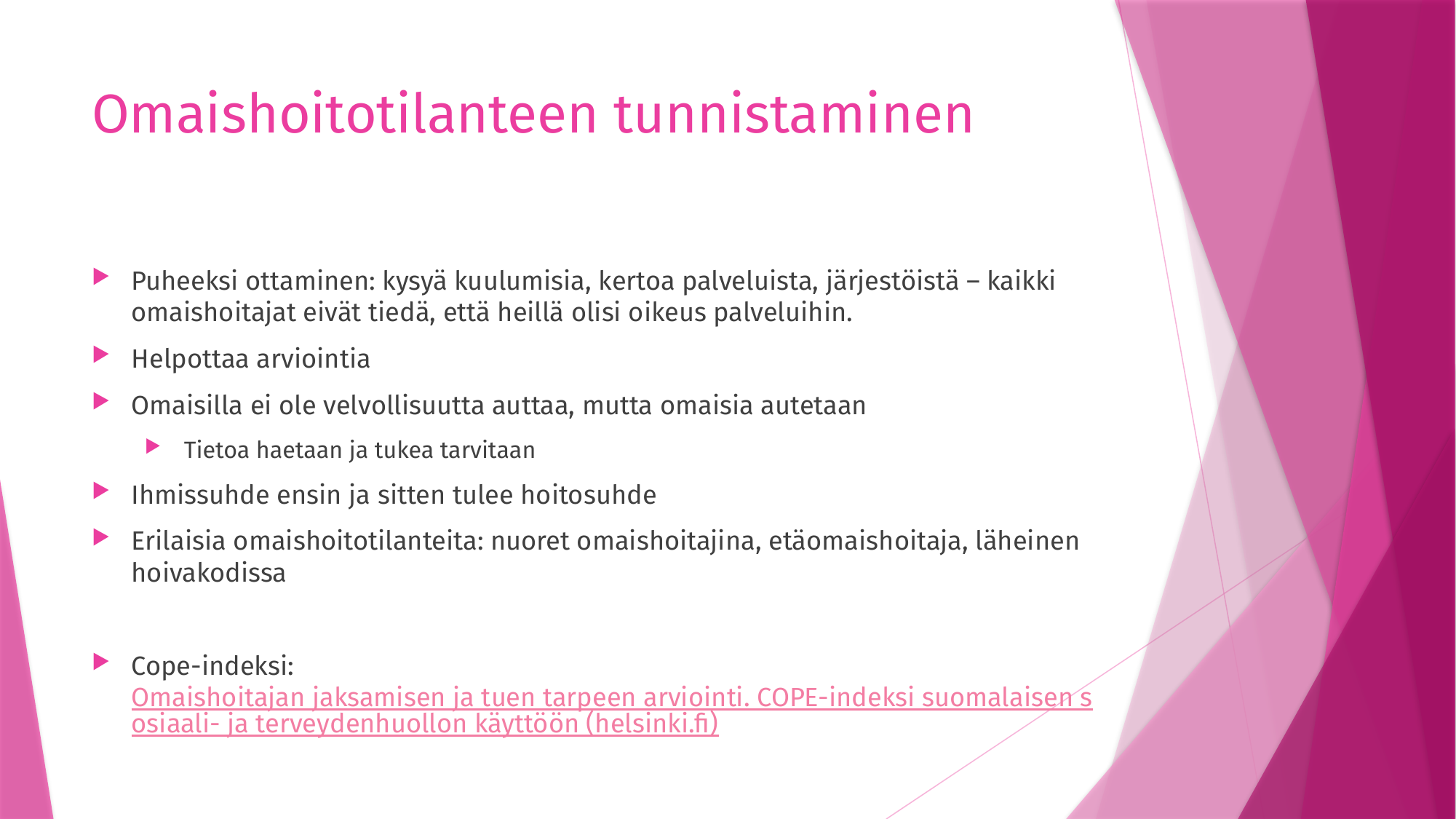

# Omaishoitotilanteen tunnistaminen
Puheeksi ottaminen: kysyä kuulumisia, kertoa palveluista, järjestöistä – kaikki omaishoitajat eivät tiedä, että heillä olisi oikeus palveluihin.
Helpottaa arviointia
Omaisilla ei ole velvollisuutta auttaa, mutta omaisia autetaan
 Tietoa haetaan ja tukea tarvitaan
Ihmissuhde ensin ja sitten tulee hoitosuhde
Erilaisia omaishoitotilanteita: nuoret omaishoitajina, etäomaishoitaja, läheinen hoivakodissa

Cope-indeksi: Omaishoitajan jaksamisen ja tuen tarpeen arviointi. COPE-indeksi suomalaisen sosiaali- ja terveydenhuollon käyttöön (helsinki.fi)